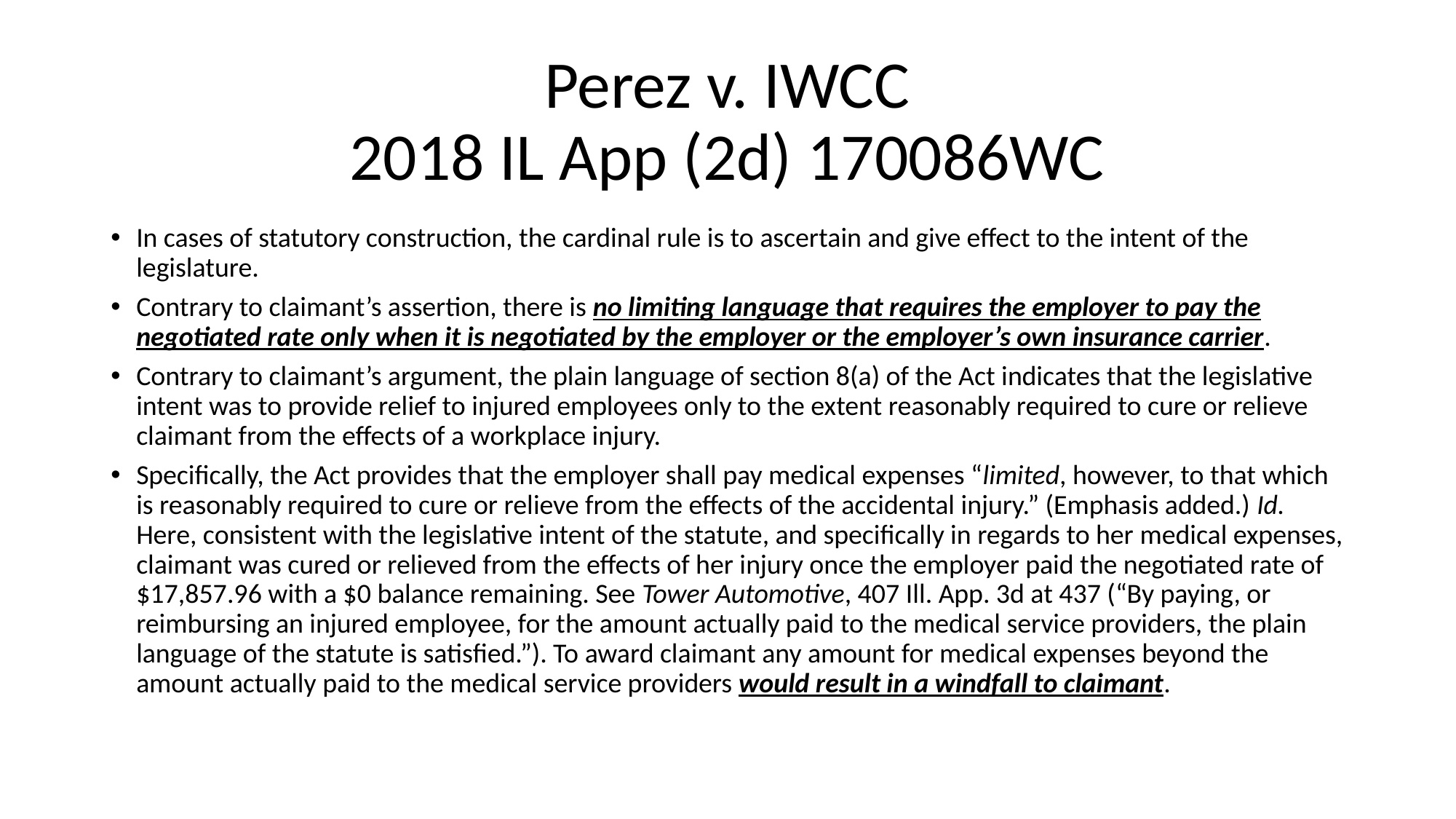

# Perez v. IWCC 2018 IL App (2d) 170086WC
In cases of statutory construction, the cardinal rule is to ascertain and give effect to the intent of the legislature.
Contrary to claimant’s assertion, there is no limiting language that requires the employer to pay the negotiated rate only when it is negotiated by the employer or the employer’s own insurance carrier.
Contrary to claimant’s argument, the plain language of section 8(a) of the Act indicates that the legislative intent was to provide relief to injured employees only to the extent reasonably required to cure or relieve claimant from the effects of a workplace injury.
Specifically, the Act provides that the employer shall pay medical expenses “limited, however, to that which is reasonably required to cure or relieve from the effects of the accidental injury.” (Emphasis added.) Id. Here, consistent with the legislative intent of the statute, and specifically in regards to her medical expenses, claimant was cured or relieved from the effects of her injury once the employer paid the negotiated rate of $17,857.96 with a $0 balance remaining. See Tower Automotive, 407 Ill. App. 3d at 437 (“By paying, or reimbursing an injured employee, for the amount actually paid to the medical service providers, the plain language of the statute is satisfied.”). To award claimant any amount for medical expenses beyond the amount actually paid to the medical service providers would result in a windfall to claimant.